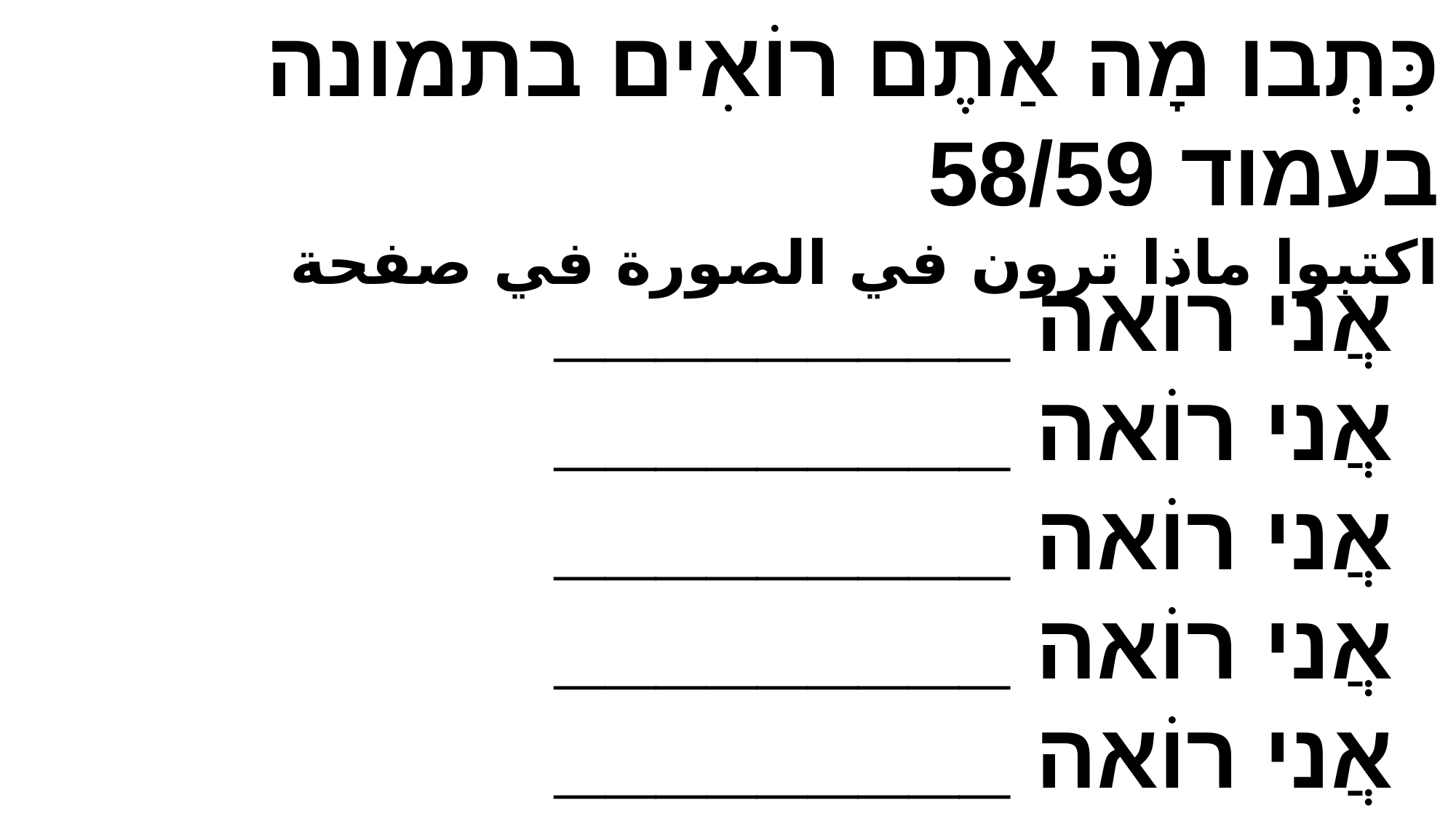

כִּתְבו מָה אַתֶם רוֹאִים בתמונה בעמוד 58/59
اكتبوا ماذا ترون في الصورة في صفحة
אֲני רוֹאה _________
אֲני רוֹאה _________
אֲני רוֹאה _________
אֲני רוֹאה _________
אֲני רוֹאה _________